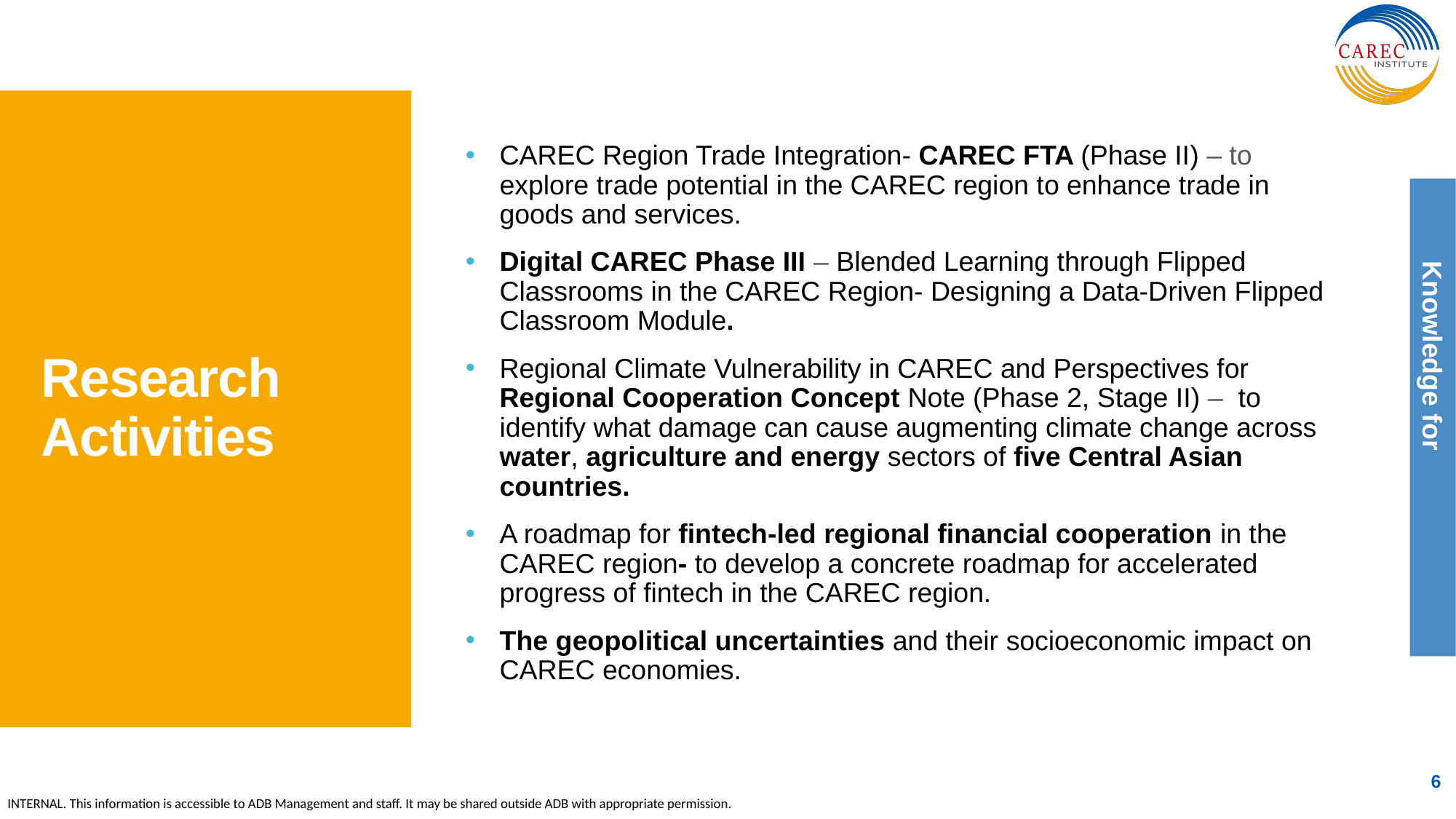

CAREC Region Trade Integration- CAREC FTA (Phase II) – to explore trade potential in the CAREC region to enhance trade in goods and services.
Digital CAREC Phase III – Blended Learning through Flipped Classrooms in the CAREC Region- Designing a Data-Driven Flipped Classroom Module.
Regional Climate Vulnerability in CAREC and Perspectives for Regional Cooperation Concept Note (Phase 2, Stage II) –  to identify what damage can cause augmenting climate change across water, agriculture and energy sectors of five Central Asian countries.
A roadmap for fintech-led regional financial cooperation in the CAREC region- to develop a concrete roadmap for accelerated progress of fintech in the CAREC region.
The geopolitical uncertainties and their socioeconomic impact on CAREC economies.
# Research Activities
6